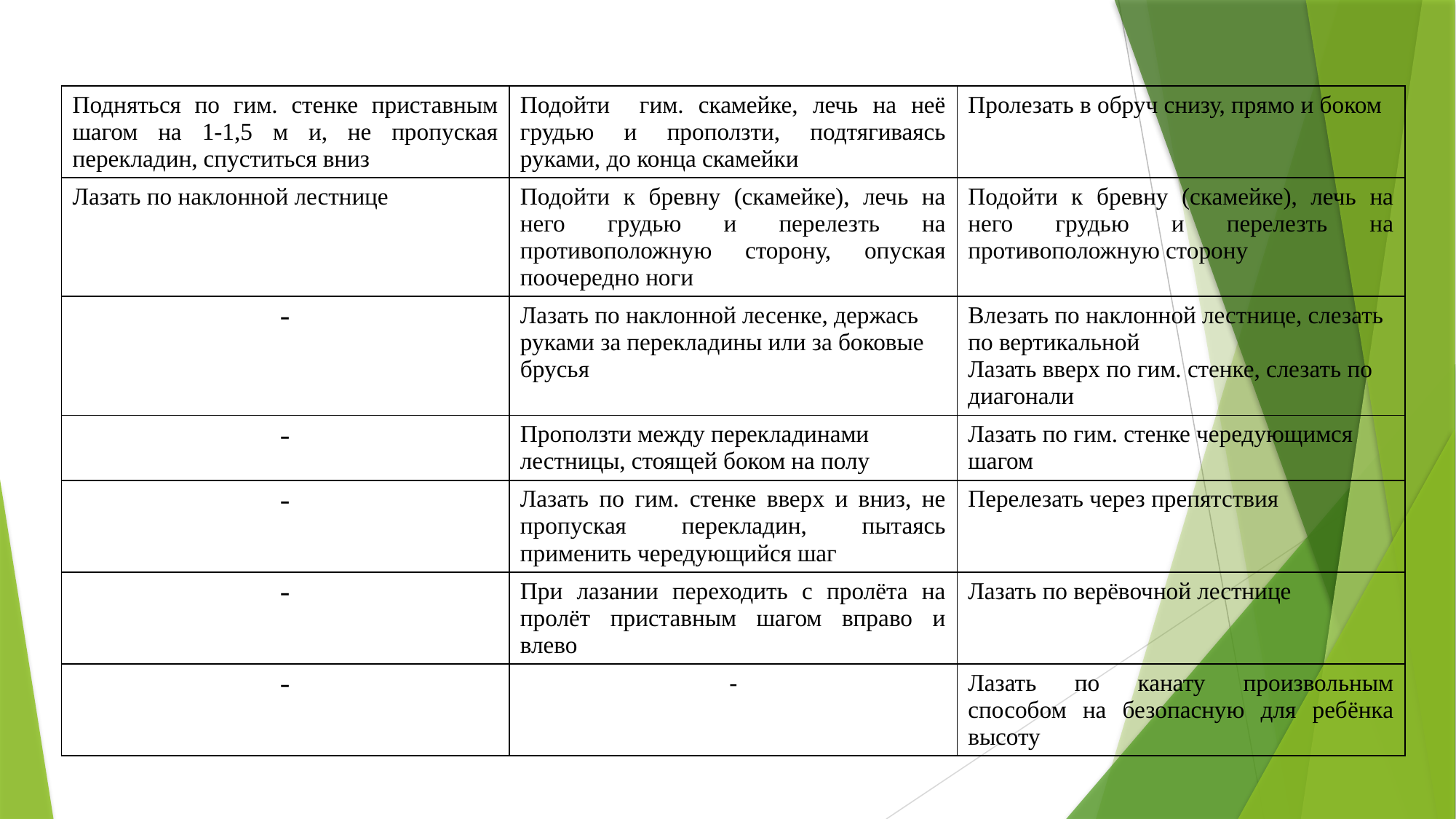

| Подняться по гим. стенке приставным шагом на 1-1,5 м и, не пропуская перекладин, спуститься вниз | Подойти гим. скамейке, лечь на неё грудью и проползти, подтягиваясь руками, до конца скамейки | Пролезать в обруч снизу, прямо и боком |
| --- | --- | --- |
| Лазать по наклонной лестнице | Подойти к бревну (скамейке), лечь на него грудью и перелезть на противоположную сторону, опуская поочередно ноги | Подойти к бревну (скамейке), лечь на него грудью и перелезть на противоположную сторону |
| - | Лазать по наклонной лесенке, держась руками за перекладины или за боковые брусья | Влезать по наклонной лестнице, слезать по вертикальной Лазать вверх по гим. стенке, слезать по диагонали |
| - | Проползти между перекладинами лестницы, стоящей боком на полу | Лазать по гим. стенке чередующимся шагом |
| - | Лазать по гим. стенке вверх и вниз, не пропуская перекладин, пытаясь применить чередующийся шаг | Перелезать через препятствия |
| - | При лазании переходить с пролёта на пролёт приставным шагом вправо и влево | Лазать по верёвочной лестнице |
| - | - | Лазать по канату произвольным способом на безопасную для ребёнка высоту |